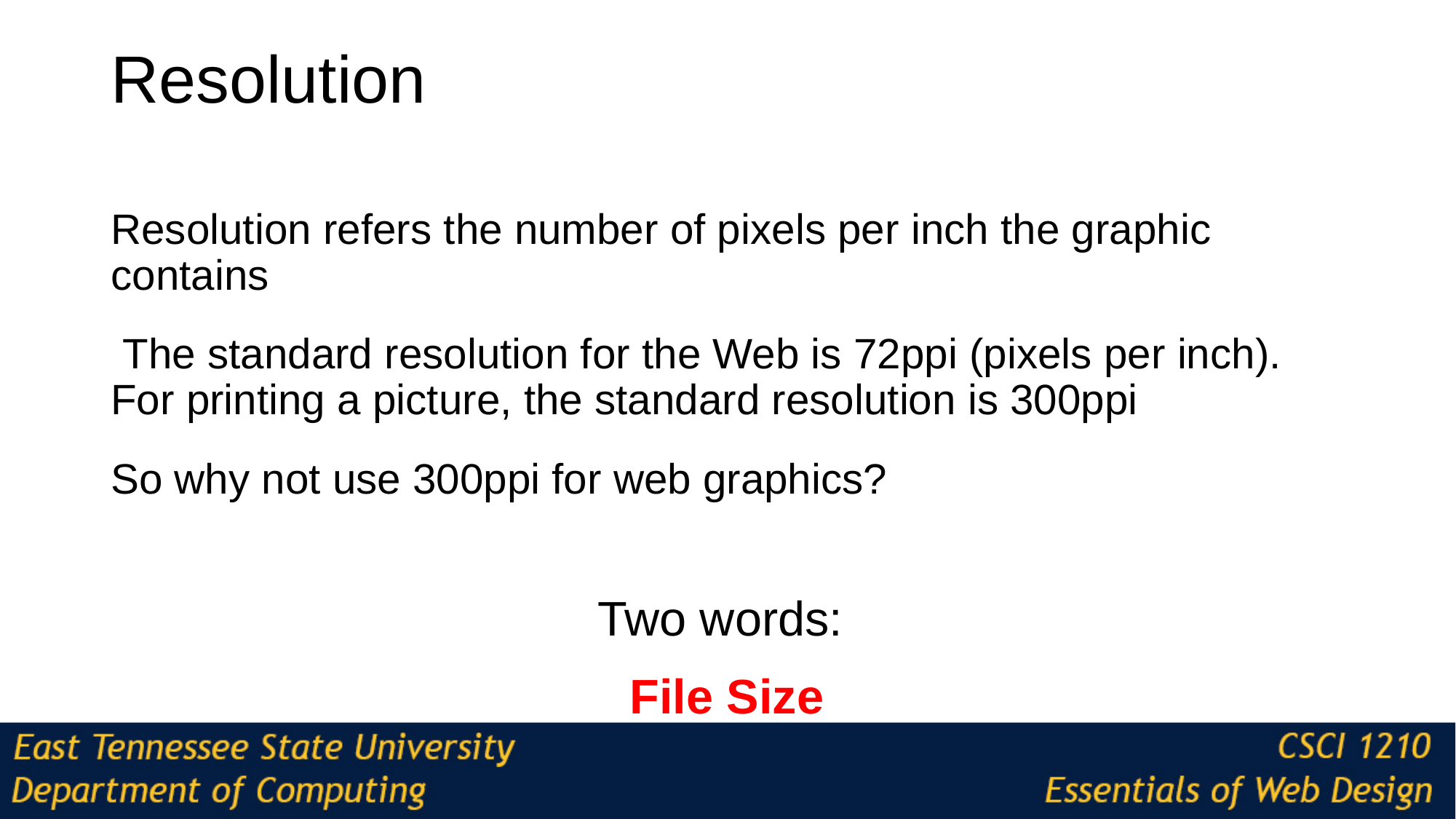

# Resolution
Resolution refers the number of pixels per inch the graphic contains
 The standard resolution for the Web is 72ppi (pixels per inch). For printing a picture, the standard resolution is 300ppi
So why not use 300ppi for web graphics?

Two words:
File Size